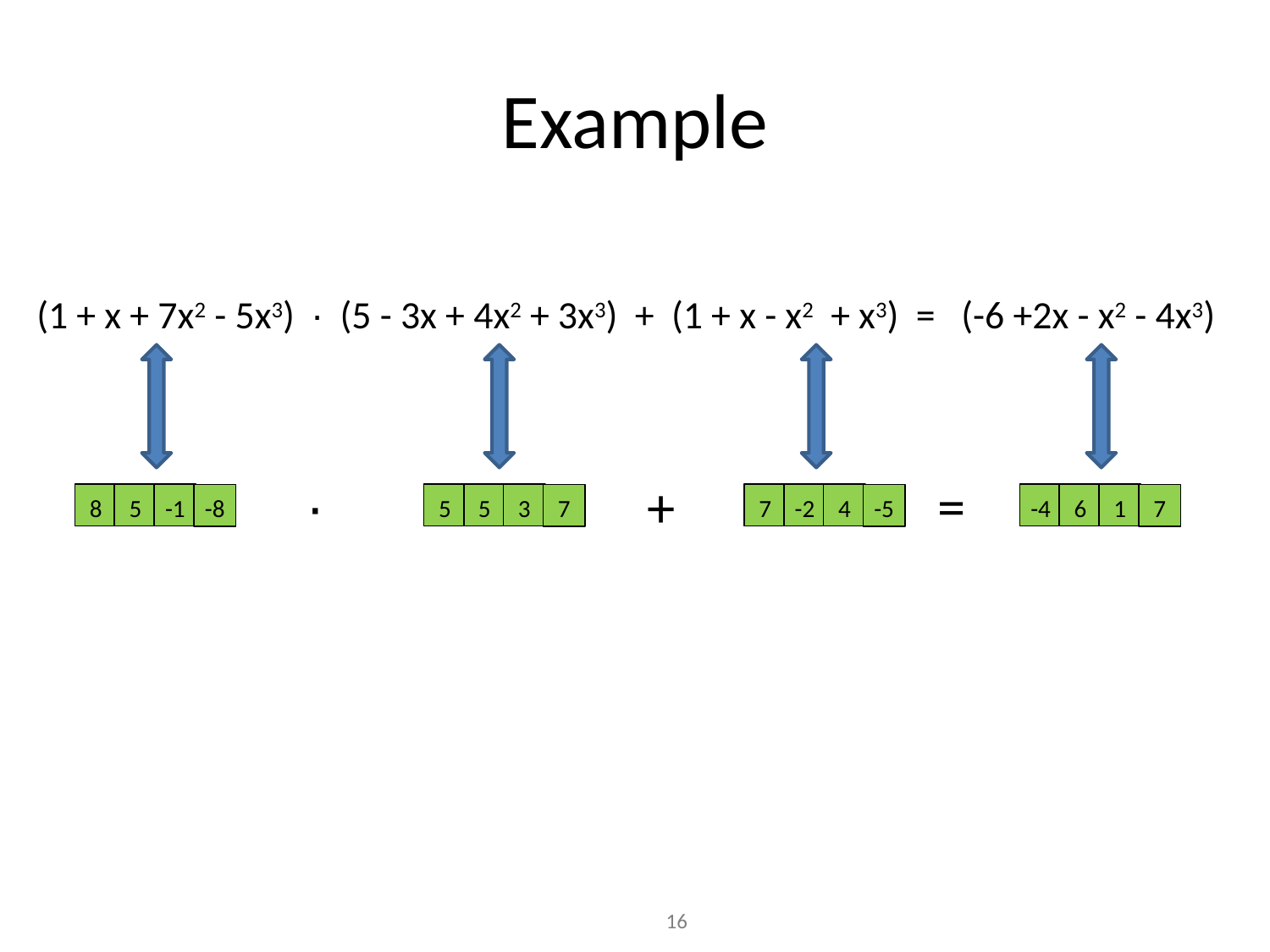

# Example
(1 + x + 7x2 - 5x3)  ∙  (5 - 3x + 4x2 + 3x3)  +  (1 + x - x2  + x3)  =   (-6 +2x - x2 - 4x3)

=
∙
+
-4
7
8
5
6
1
-2
4
5
-1
5
3
7
-5
-8
7